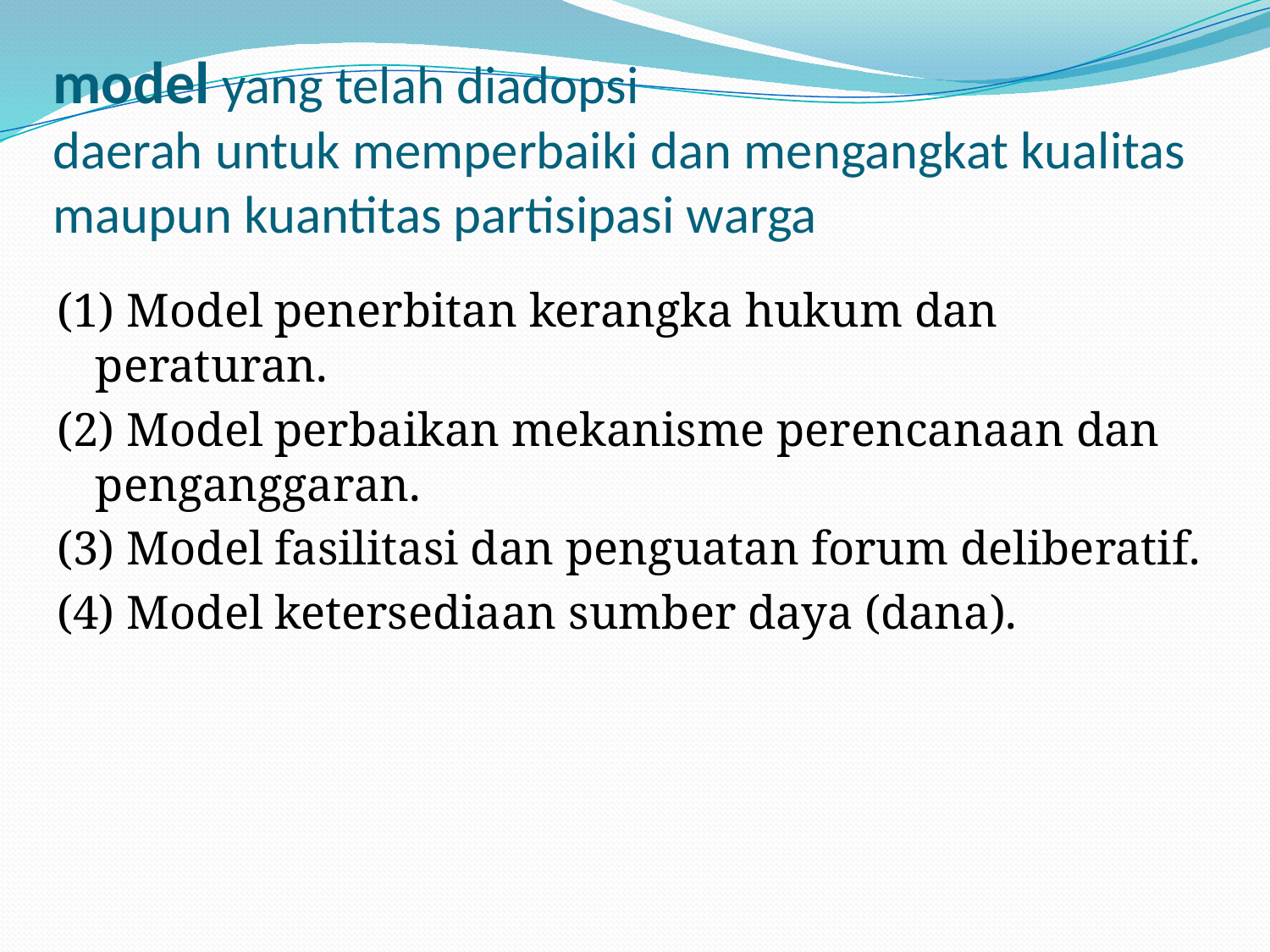

# model yang telah diadopsi daerah untuk memperbaiki dan mengangkat kualitas maupun kuantitas partisipasi warga
(1) Model penerbitan kerangka hukum dan peraturan.
(2) Model perbaikan mekanisme perencanaan dan penganggaran.
(3) Model fasilitasi dan penguatan forum deliberatif.
(4) Model ketersediaan sumber daya (dana).